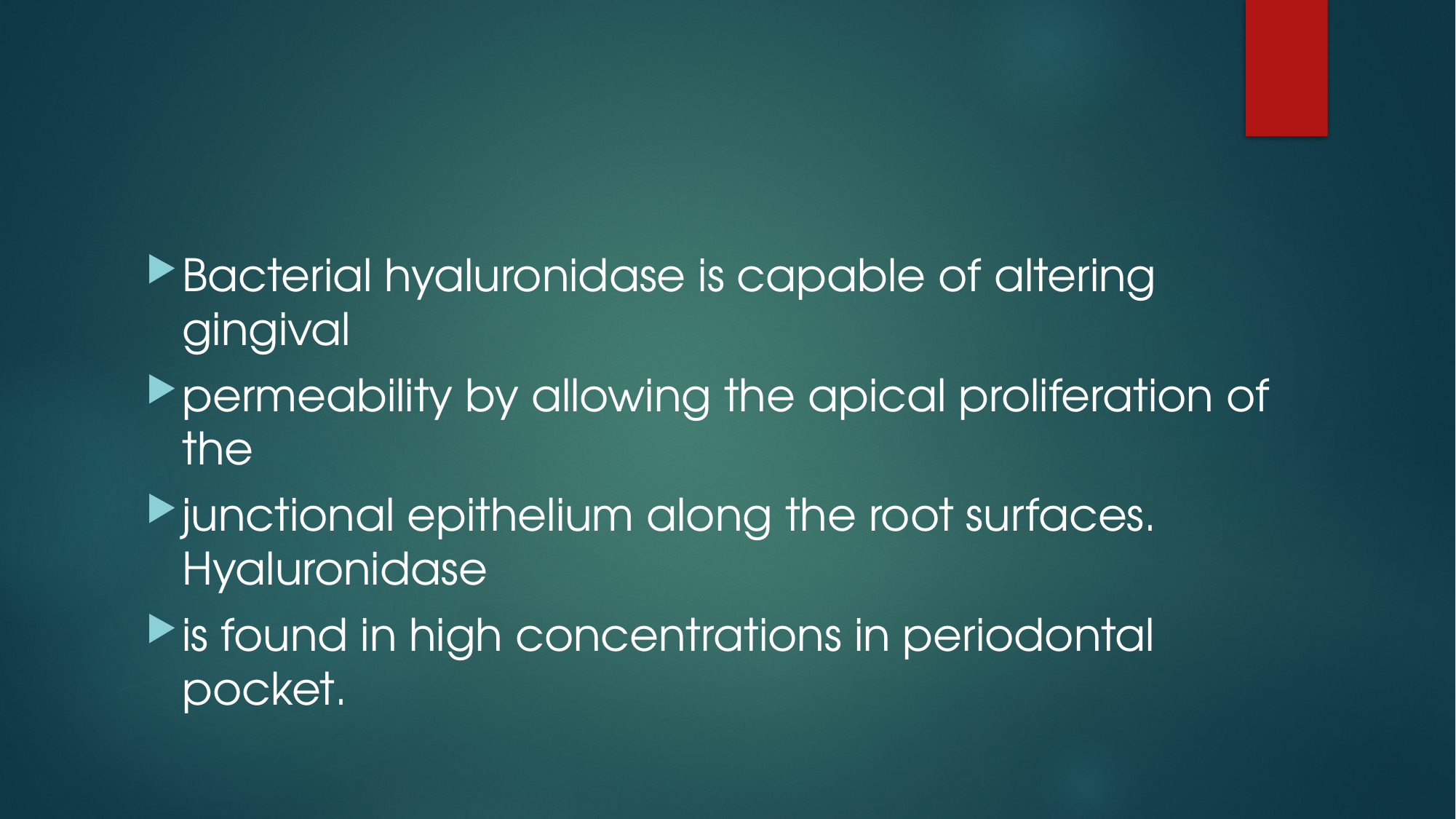

#
Bacterial hyaluronidase is capable of altering gingival
permeability by allowing the apical proliferation of the
junctional epithelium along the root surfaces. Hyaluronidase
is found in high concentrations in periodontal pocket.